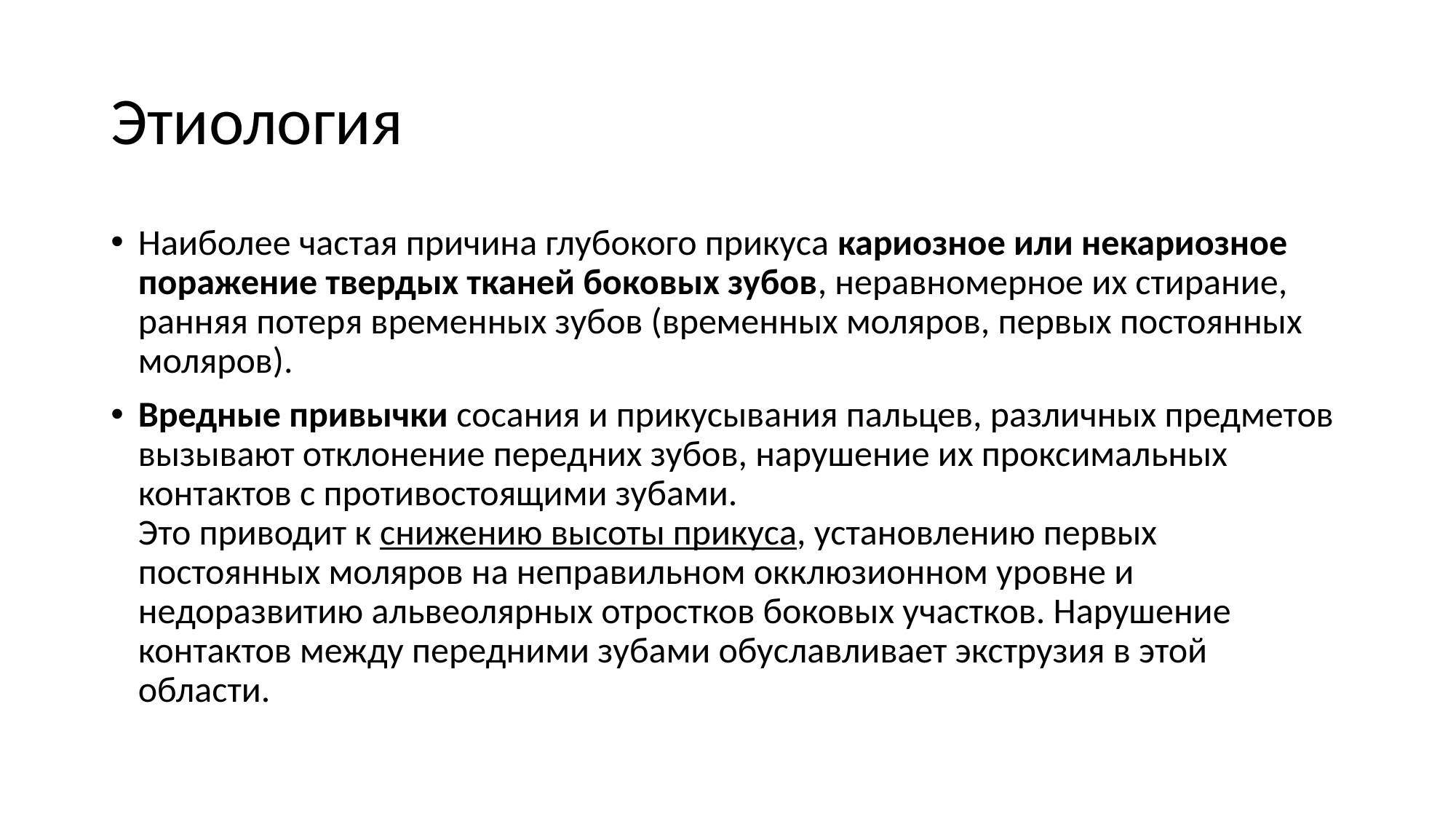

# Этиология
Наиболее частая причина глубокого прикуса кариозное или некариозное поражение твердых тканей боковых зубов, неравномерное их стирание, ранняя потеря временных зубов (временных моляров, первых постоянных моляров).
Вредные привычки сосания и прикусывания пальцев, различных предметов вызывают отклонение передних зубов, нарушение их проксимальных контактов с противостоящими зубами.
Это приводит к снижению высоты прикуса, установлению первых постоянных моляров на неправильном окклюзионном уровне и недоразвитию альвеолярных отростков боковых участков. Нарушение контактов между передними зубами обуславливает экструзия в этой области.